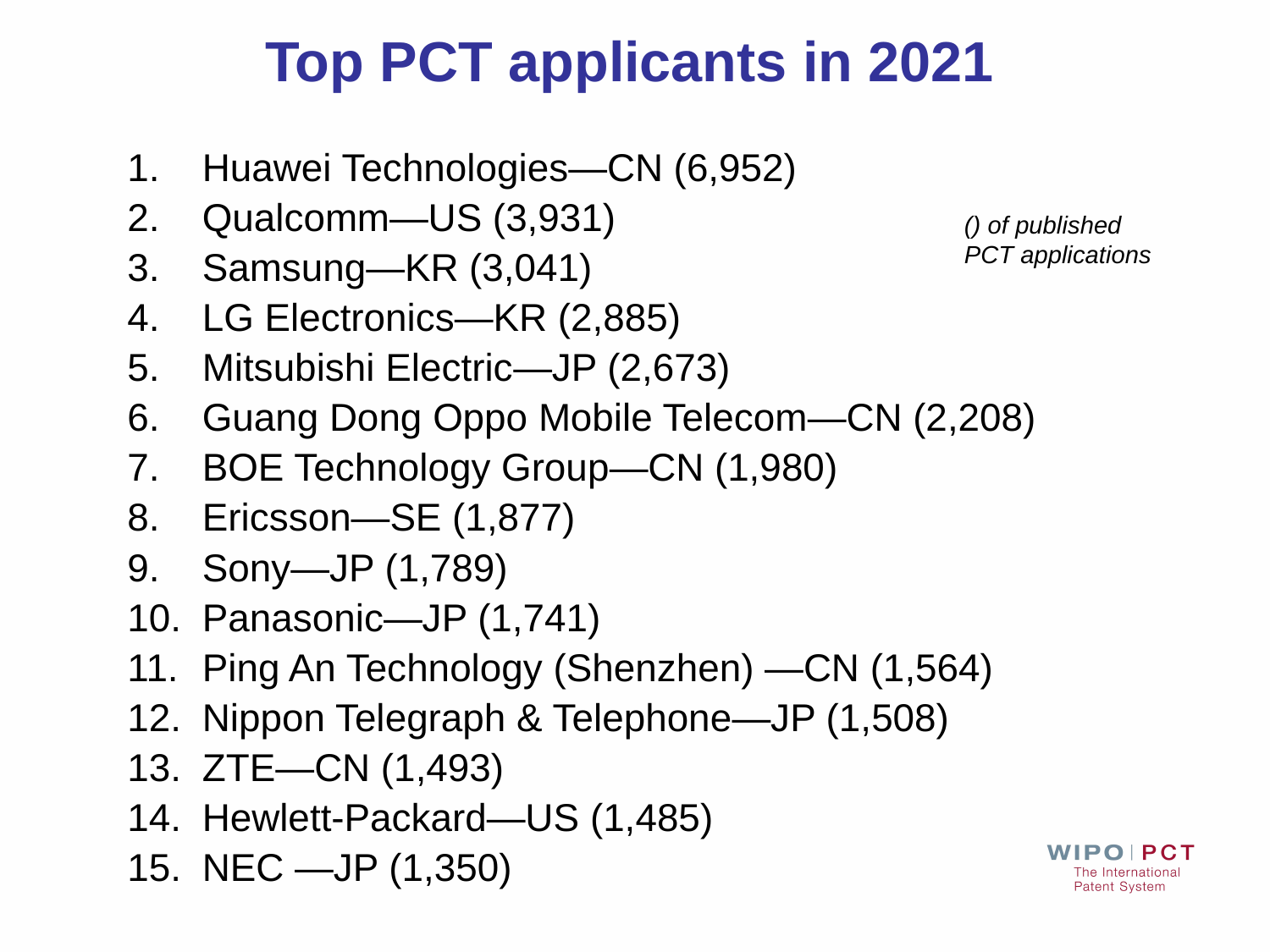

Top PCT applicants in 2021
Huawei Technologies—CN (6,952)
Qualcomm—US (3,931)
Samsung—KR (3,041)
LG Electronics—KR (2,885)
Mitsubishi Electric—JP (2,673)
Guang Dong Oppo Mobile Telecom—CN (2,208)
BOE Technology Group—CN (1,980)
Ericsson—SE (1,877)
Sony—JP (1,789)
Panasonic—JP (1,741)
Ping An Technology (Shenzhen) —CN (1,564)
Nippon Telegraph & Telephone—JP (1,508)
ZTE—CN (1,493)
Hewlett-Packard—US (1,485)
NEC —JP (1,350)

() of published
PCT applications